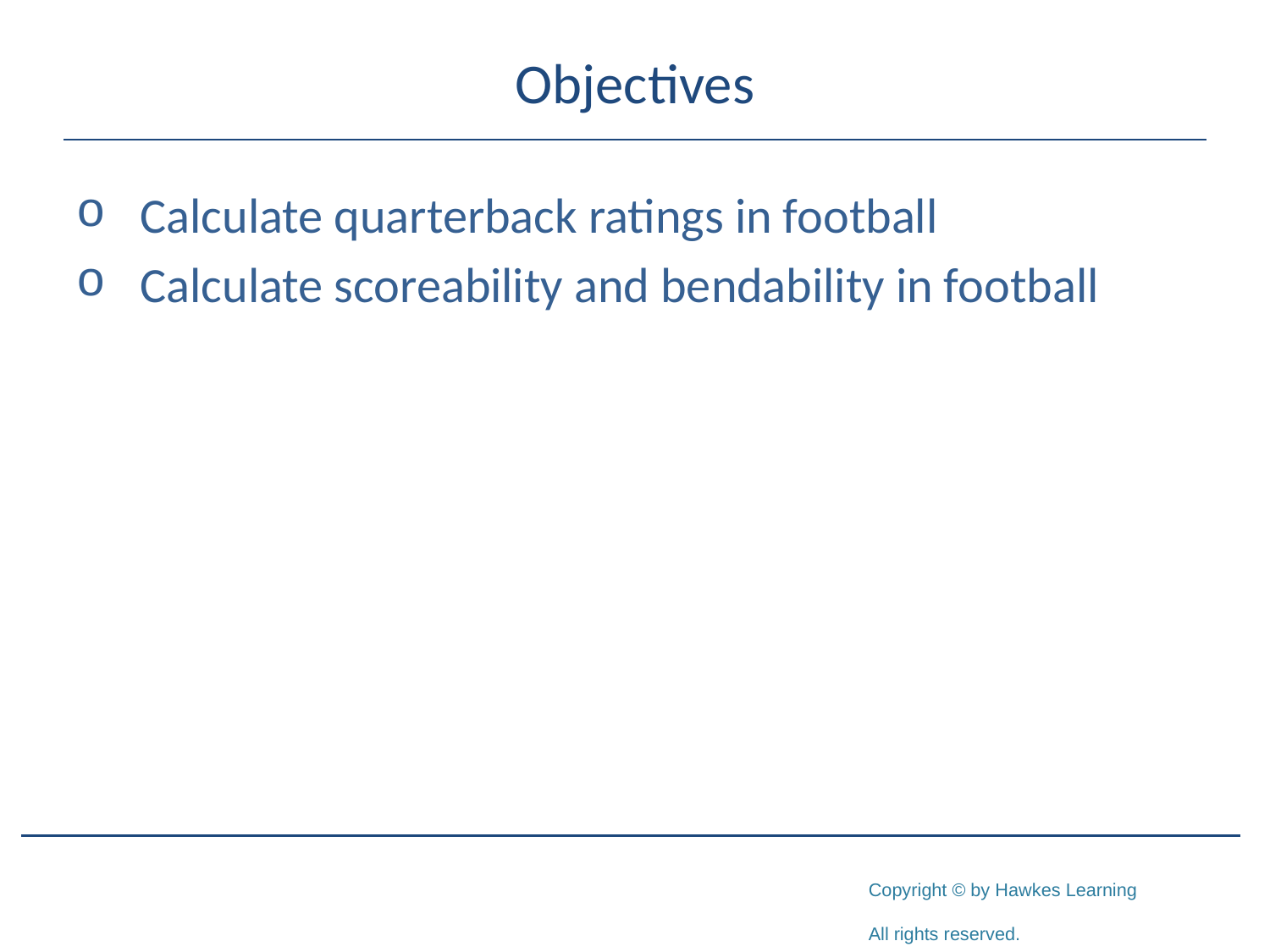

# Objectives
Calculate quarterback ratings in football
Calculate scoreability and bendability in football